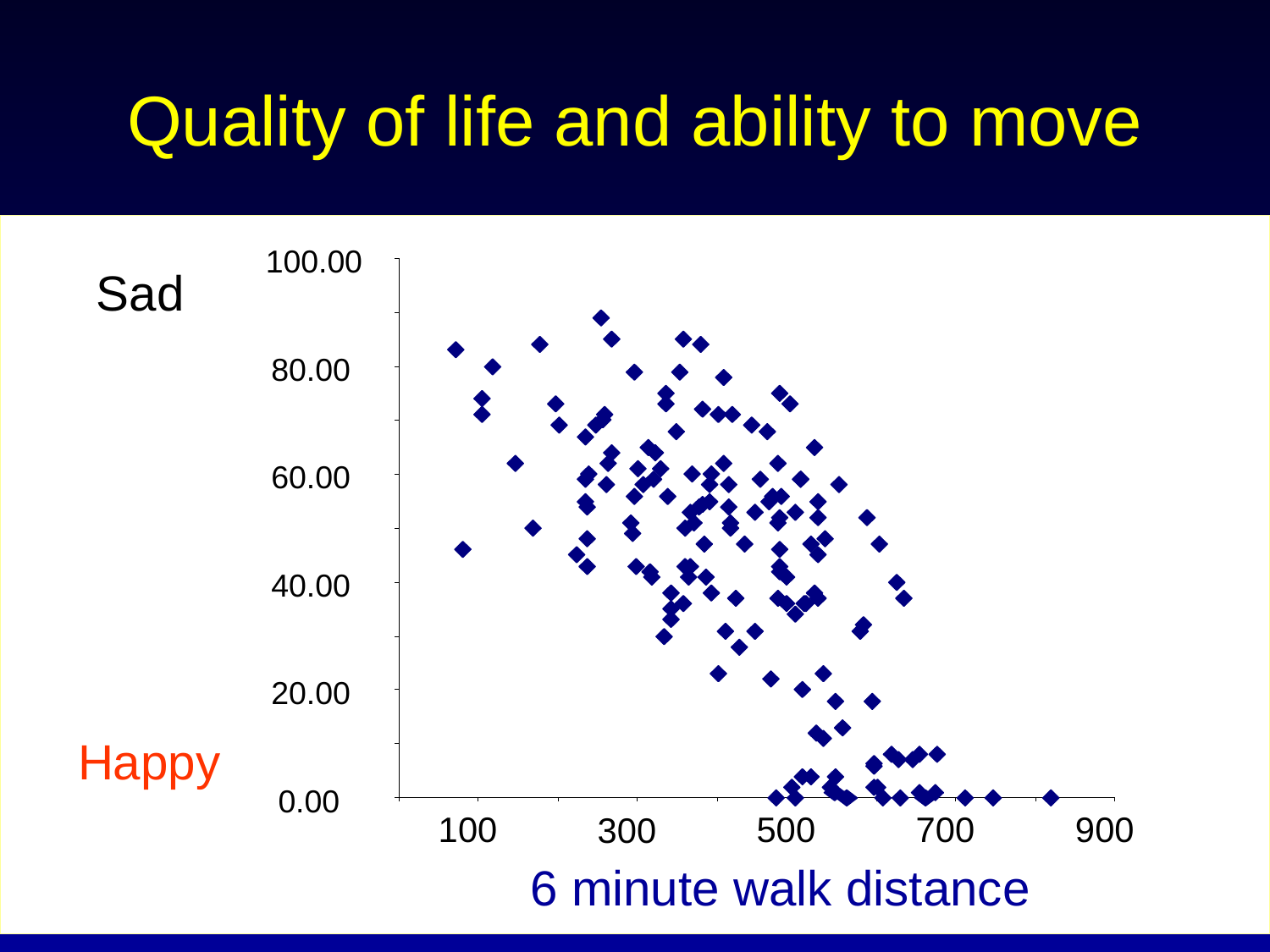

# Quality of life and ability to move

100.00
Sad

80.00

60.00

40.00

20.00

Happy

0.00

100
500
700
900
300
6 minute walk distance